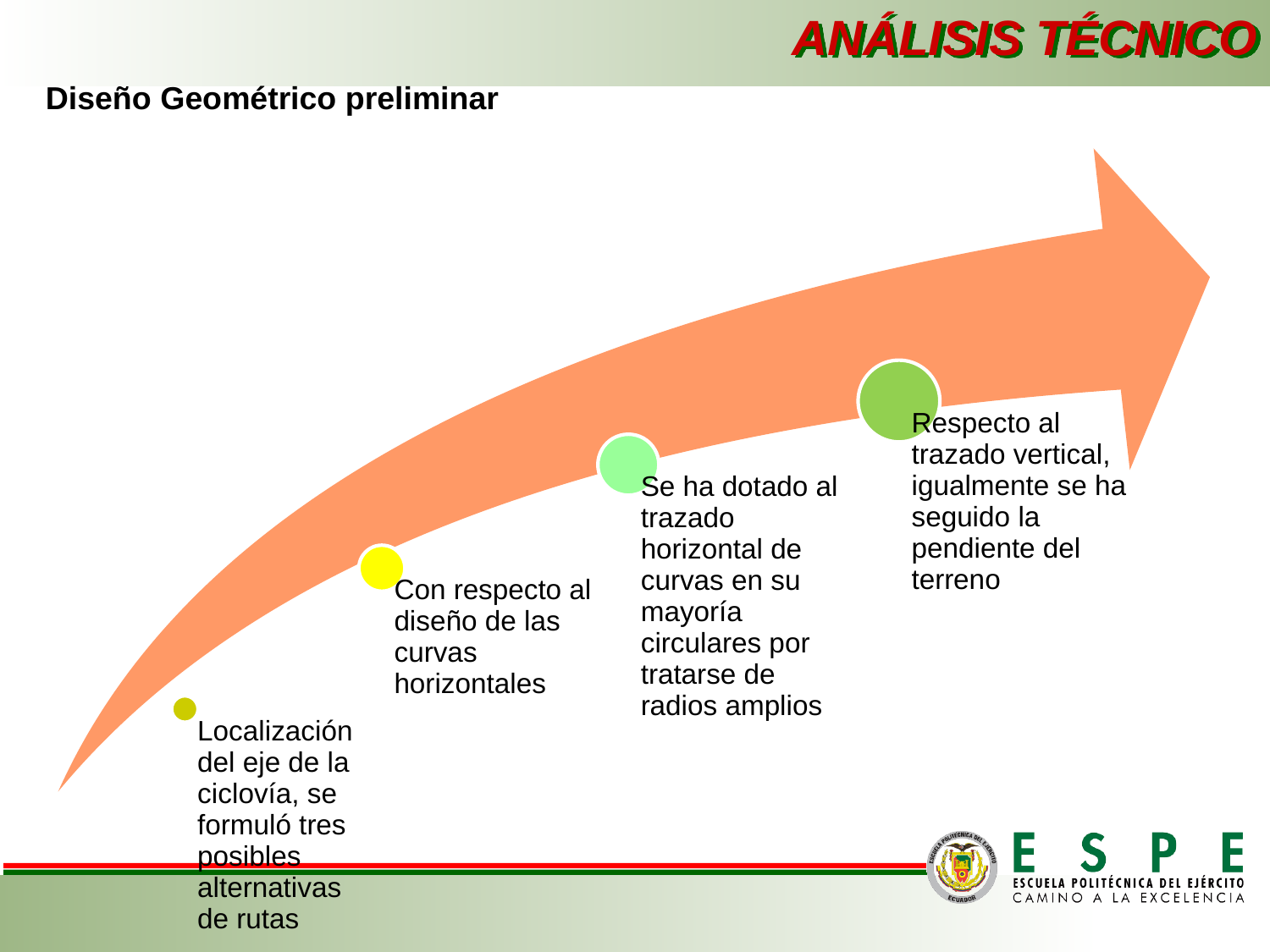

ANÁLISIS TÉCNICO
Diseño Geométrico preliminar
Localización del eje de la ciclovía, se formuló tres posibles alternativas de rutas
Con respecto al diseño de las curvas horizontales
Se ha dotado al trazado horizontal de curvas en su mayoría circulares por tratarse de radios amplios
Respecto al trazado vertical, igualmente se ha seguido la pendiente del terreno